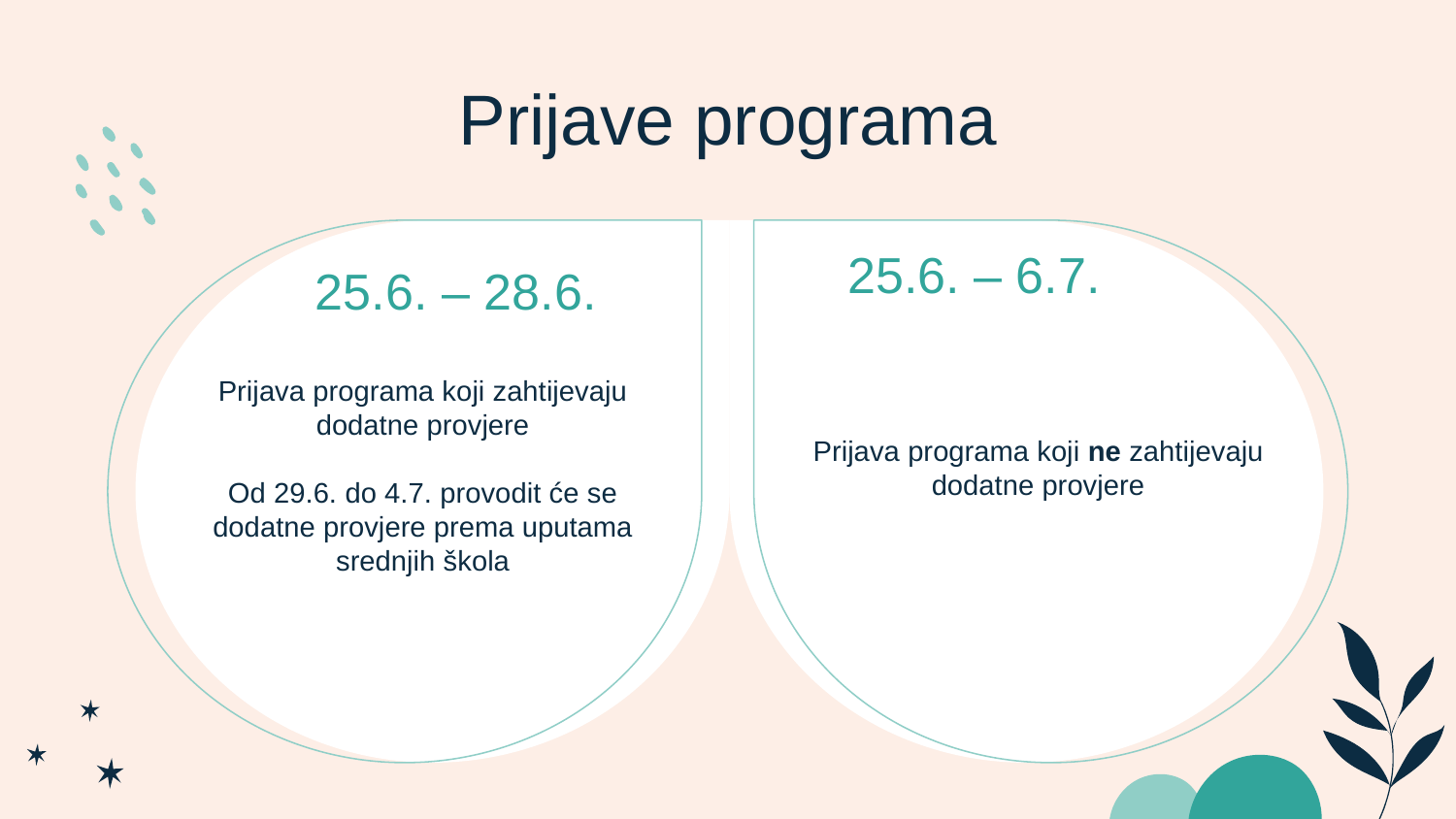

# Prijave programa

25.6. – 6.7.
25.6. – 28.6.
Prijava programa koji ne zahtijevaju dodatne provjere

Prijava programa koji zahtijevaju dodatne provjere

Od 29.6. do 4.7. provodit će se dodatne provjere prema uputama srednjih škola